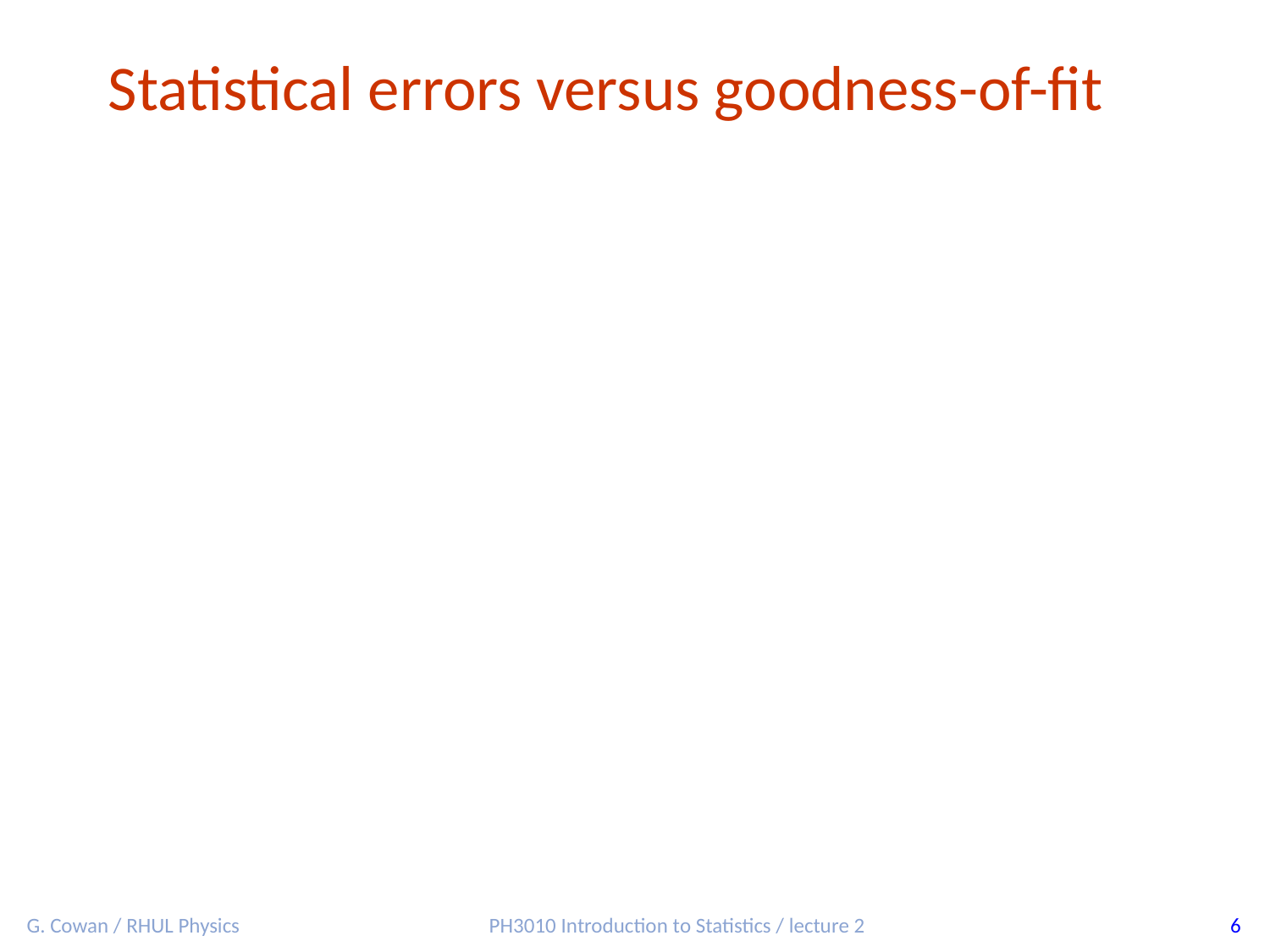

Statistical errors versus goodness-of-fit
G. Cowan / RHUL Physics
PH3010 Introduction to Statistics / lecture 2
6